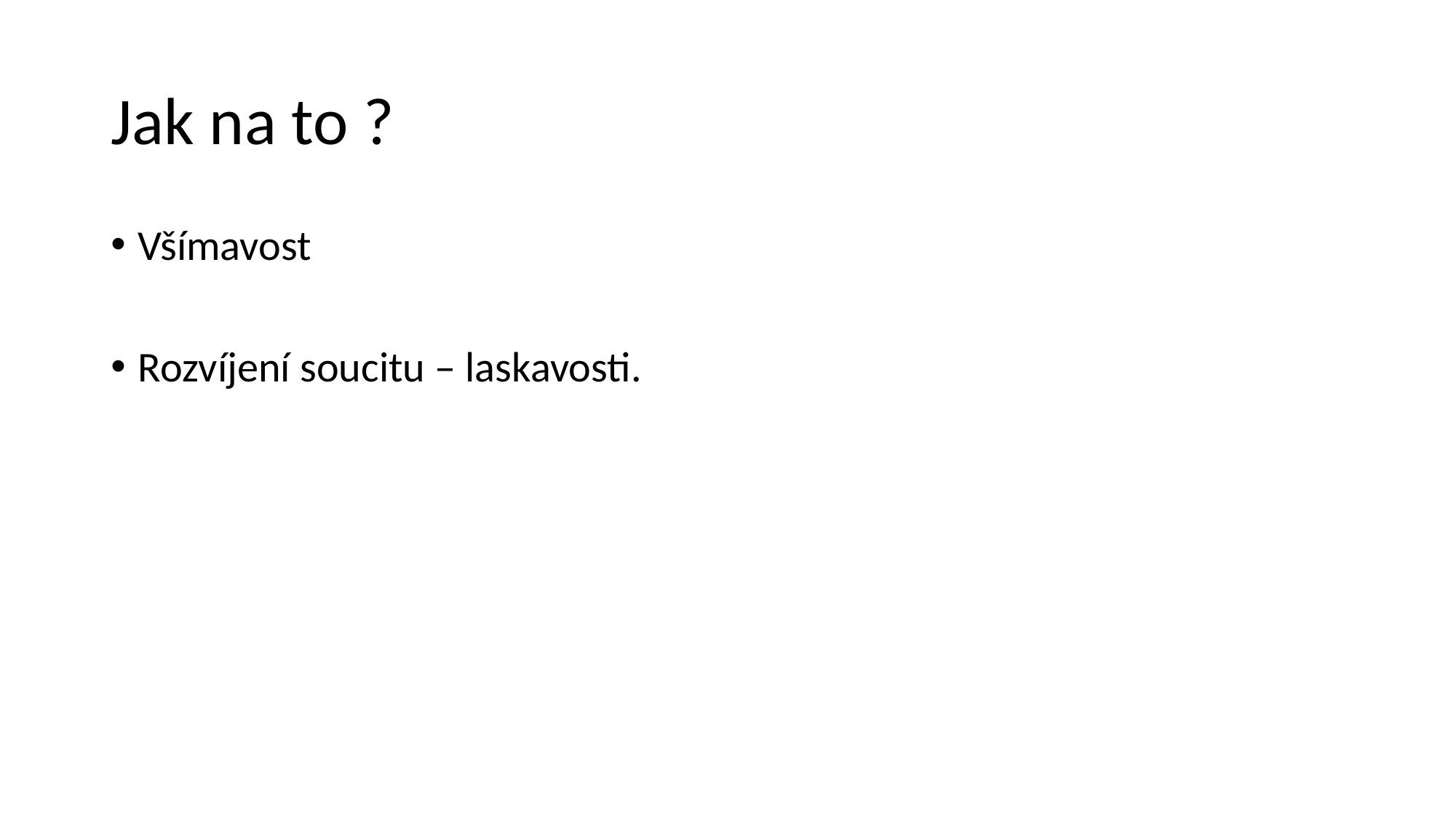

# Jak na to ?
Všímavost

Rozvíjení soucitu – laskavosti.